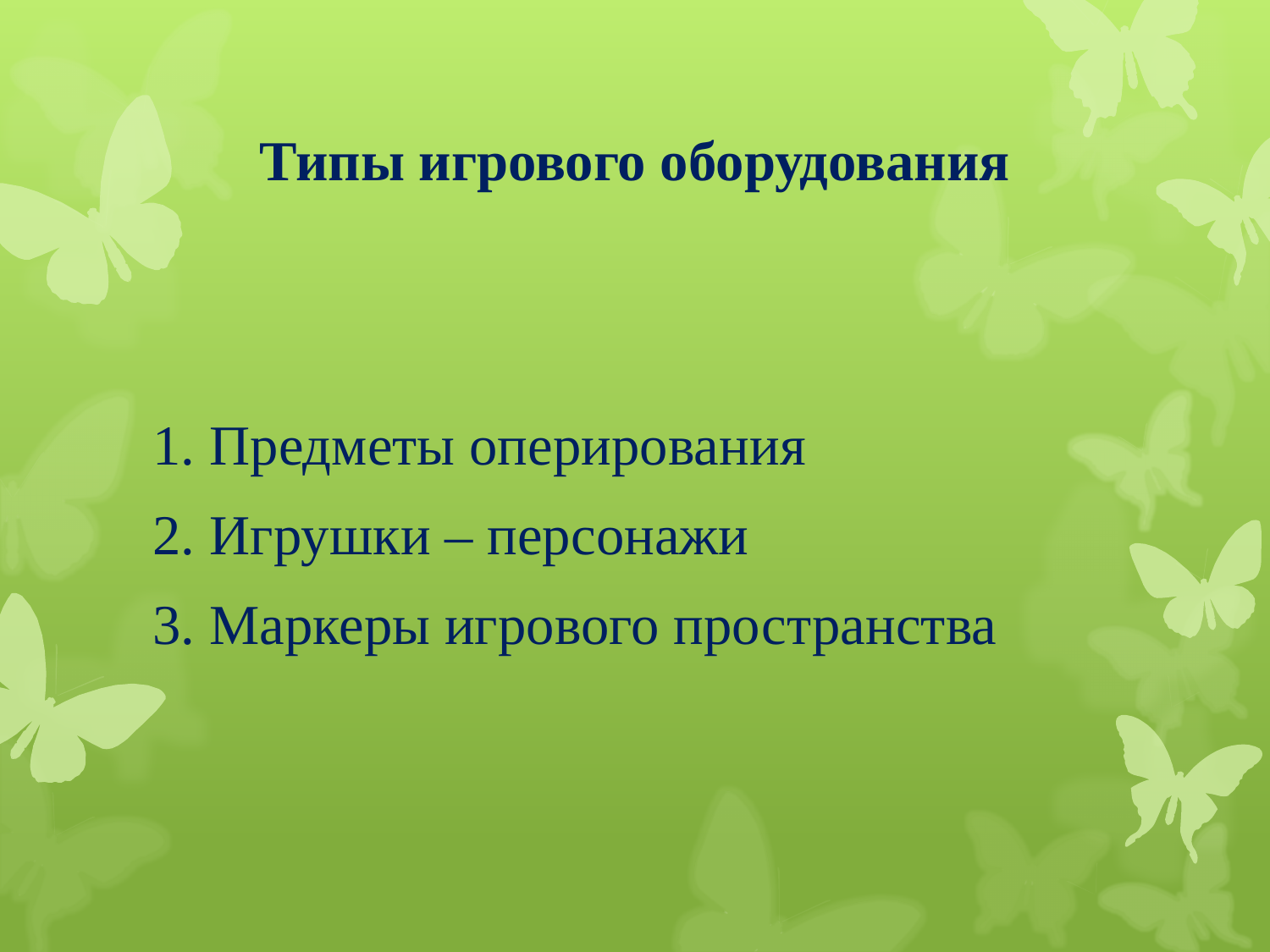

# Типы игрового оборудования
1. Предметы оперирования
2. Игрушки – персонажи
3. Маркеры игрового пространства